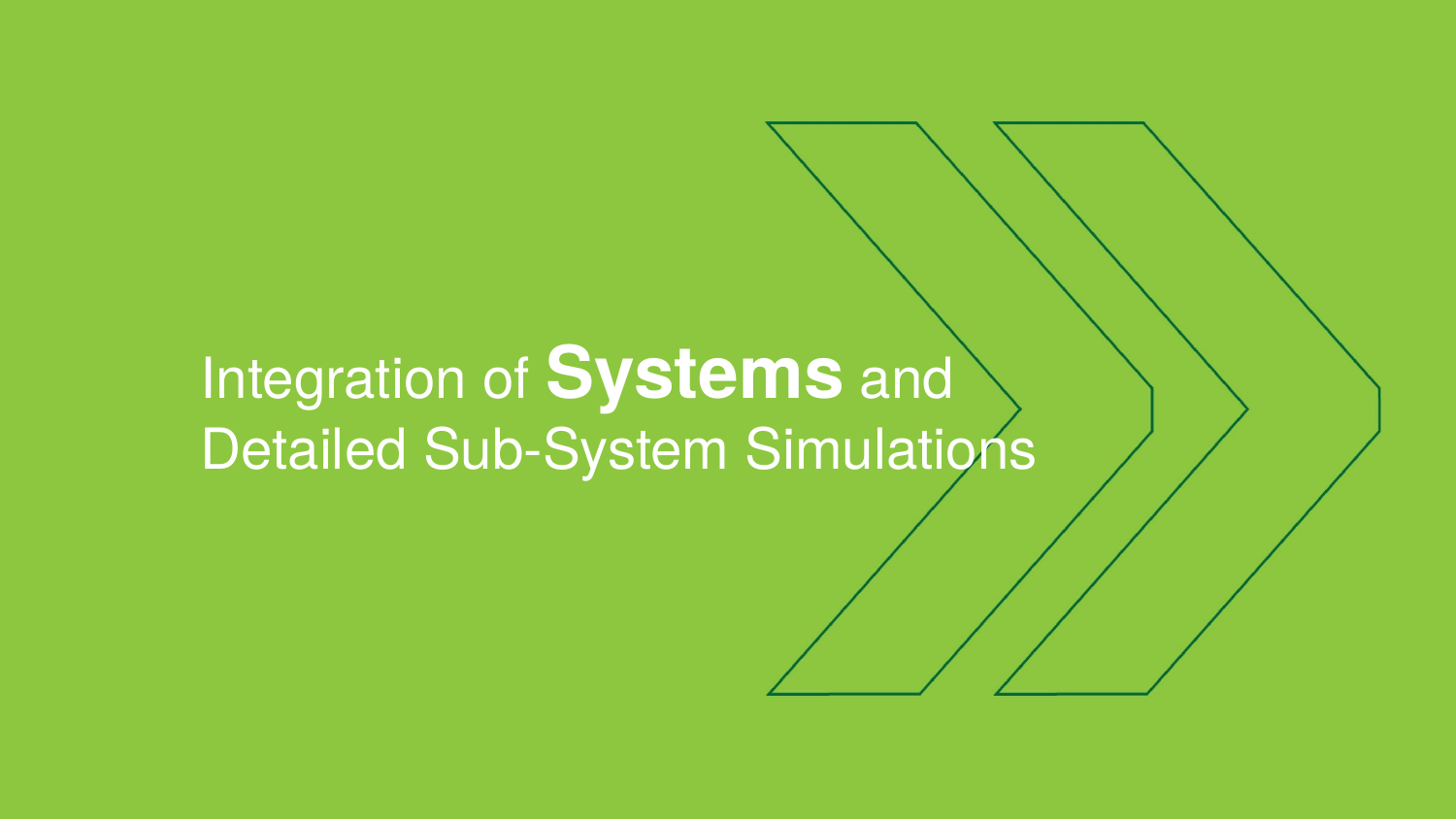

# Integration of Systems and Detailed Sub-System Simulations